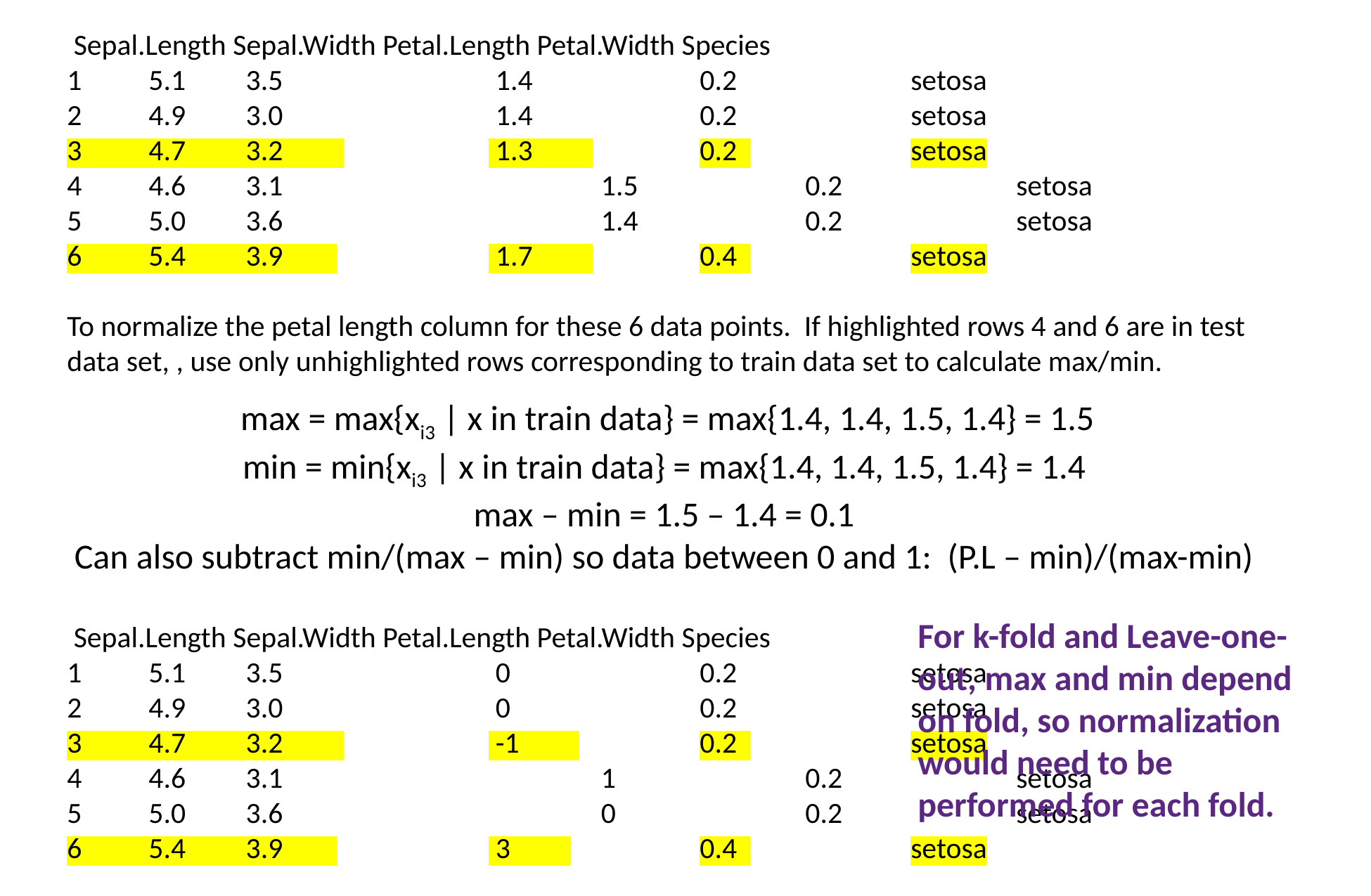

Sepal.Length Sepal.Width Petal.Length Petal.Width Species
1          5.1         3.5         		 1.4         		0.2  		setosa
2          4.9         3.0        		 1.4         		0.2  		setosa
3          4.7         3.2         		 1.3         		0.2  		setosa
4          4.6         3.1       		 	 1.5         		0.2  		setosa
5          5.0         3.6       		 	 1.4         		0.2  		setosa
6          5.4         3.9        		 1.7         		0.4  		setosa

To normalize the petal length column for these 6 data points.  If highlighted rows 4 and 6 are in test data set, , use only unhighlighted rows corresponding to train data set to calculate max/min.

 max = max{xi3 | x in train data} = max{1.4, 1.4, 1.5, 1.4} = 1.5
 min = min{xi3 | x in train data} = max{1.4, 1.4, 1.5, 1.4} = 1.4
max – min = 1.5 – 1.4 = 0.1
Can also subtract min/(max – min) so data between 0 and 1:  (P.L – min)/(max-min)

 Sepal.Length Sepal.Width Petal.Length Petal.Width Species
1          5.1         3.5         		 0         		0.2  		setosa
2          4.9         3.0        		 0         		0.2  		setosa
3          4.7         3.2         		 -1         		0.2  		setosa
4          4.6         3.1       		 	 1         		0.2  		setosa
5          5.0         3.6       		 	 0         		0.2  		setosa
6          5.4         3.9        		 3         		0.4  		setosa

For k-fold and Leave-one-out, max and min depend on fold, so normalization would need to be performed for each fold.